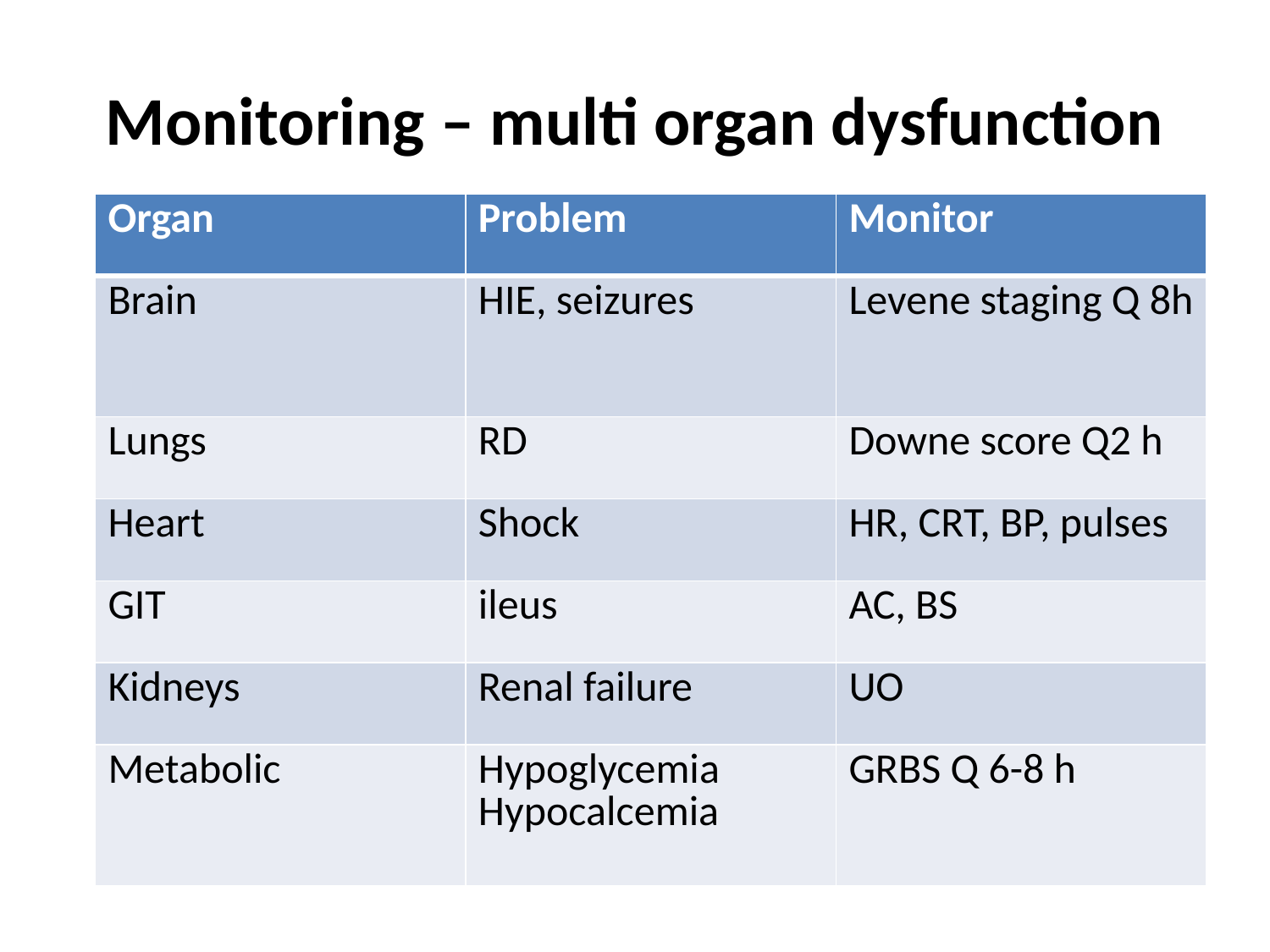

# Monitoring – multi organ dysfunction
| Organ | Problem | Monitor |
| --- | --- | --- |
| Brain | HIE, seizures | Levene staging Q 8h |
| Lungs | RD | Downe score Q2 h |
| Heart | Shock | HR, CRT, BP, pulses |
| GIT | ileus | AC, BS |
| Kidneys | Renal failure | UO |
| Metabolic | Hypoglycemia Hypocalcemia | GRBS Q 6-8 h |